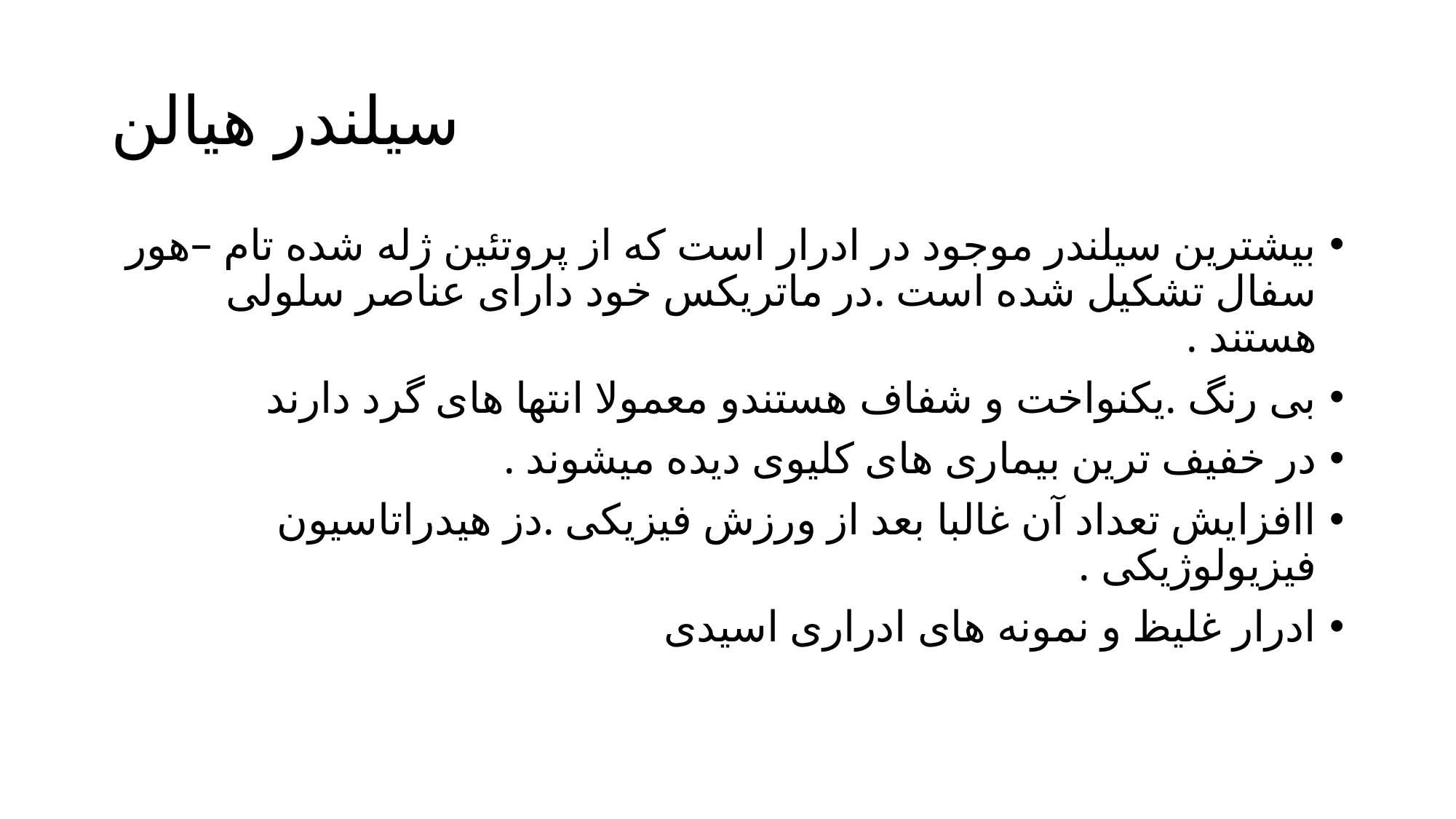

# سیلندر هیالن
بیشترین سیلندر موجود در ادرار است که از پروتئین ژله شده تام –هور سفال تشکیل شده است .در ماتریکس خود دارای عناصر سلولی هستند .
بی رنگ .یکنواخت و شفاف هستندو معمولا انتها های گرد دارند
در خفیف ترین بیماری های کلیوی دیده میشوند .
اافزایش تعداد آن غالبا بعد از ورزش فیزیکی .دز هیدراتاسیون فیزیولوژیکی .
ادرار غلیظ و نمونه های ادراری اسیدی